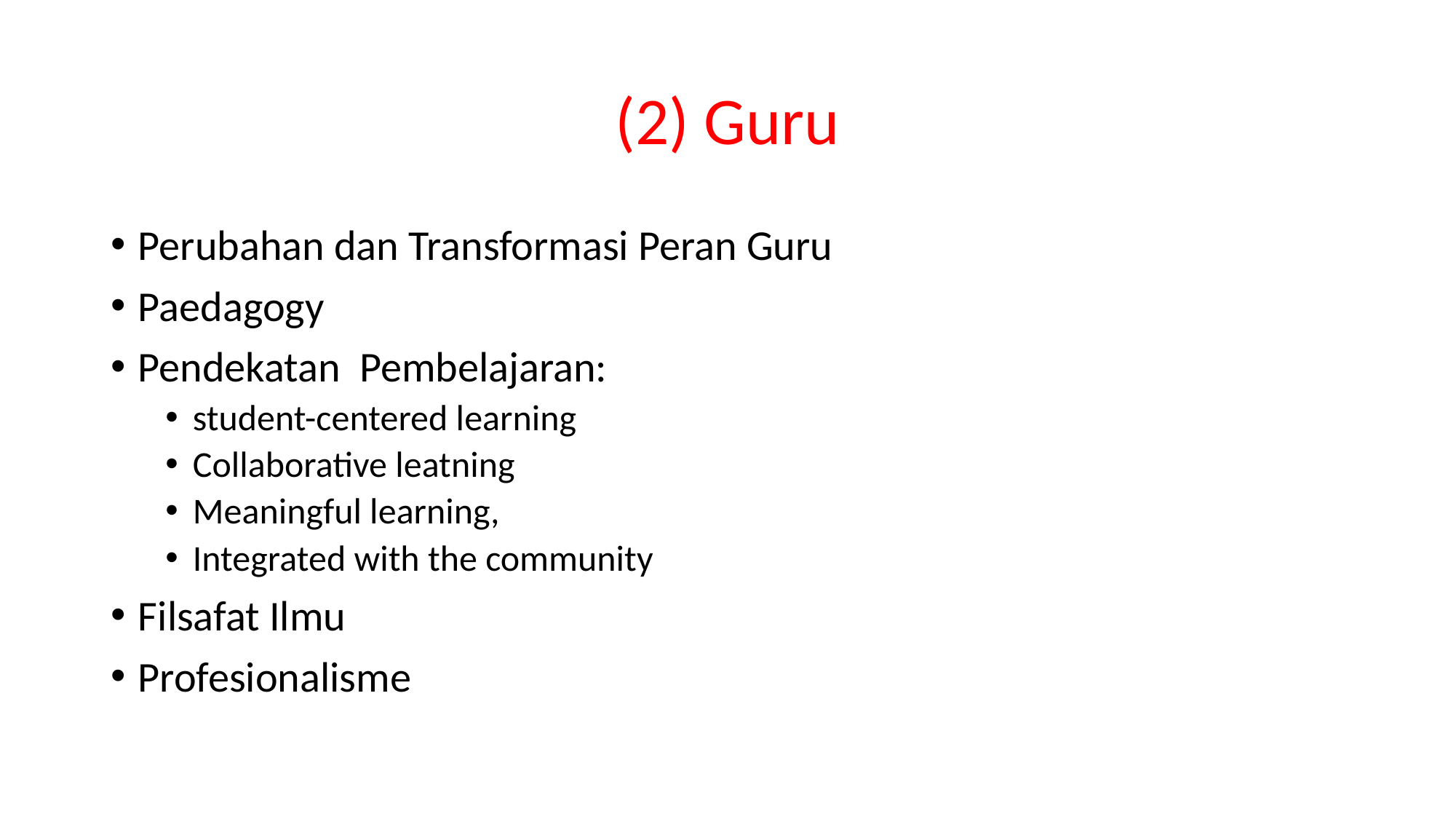

# (2) Guru
Perubahan dan Transformasi Peran Guru
Paedagogy
Pendekatan  Pembelajaran:
student-centered learning
Collaborative leatning
Meaningful learning,
Integrated with the community
Filsafat Ilmu
Profesionalisme